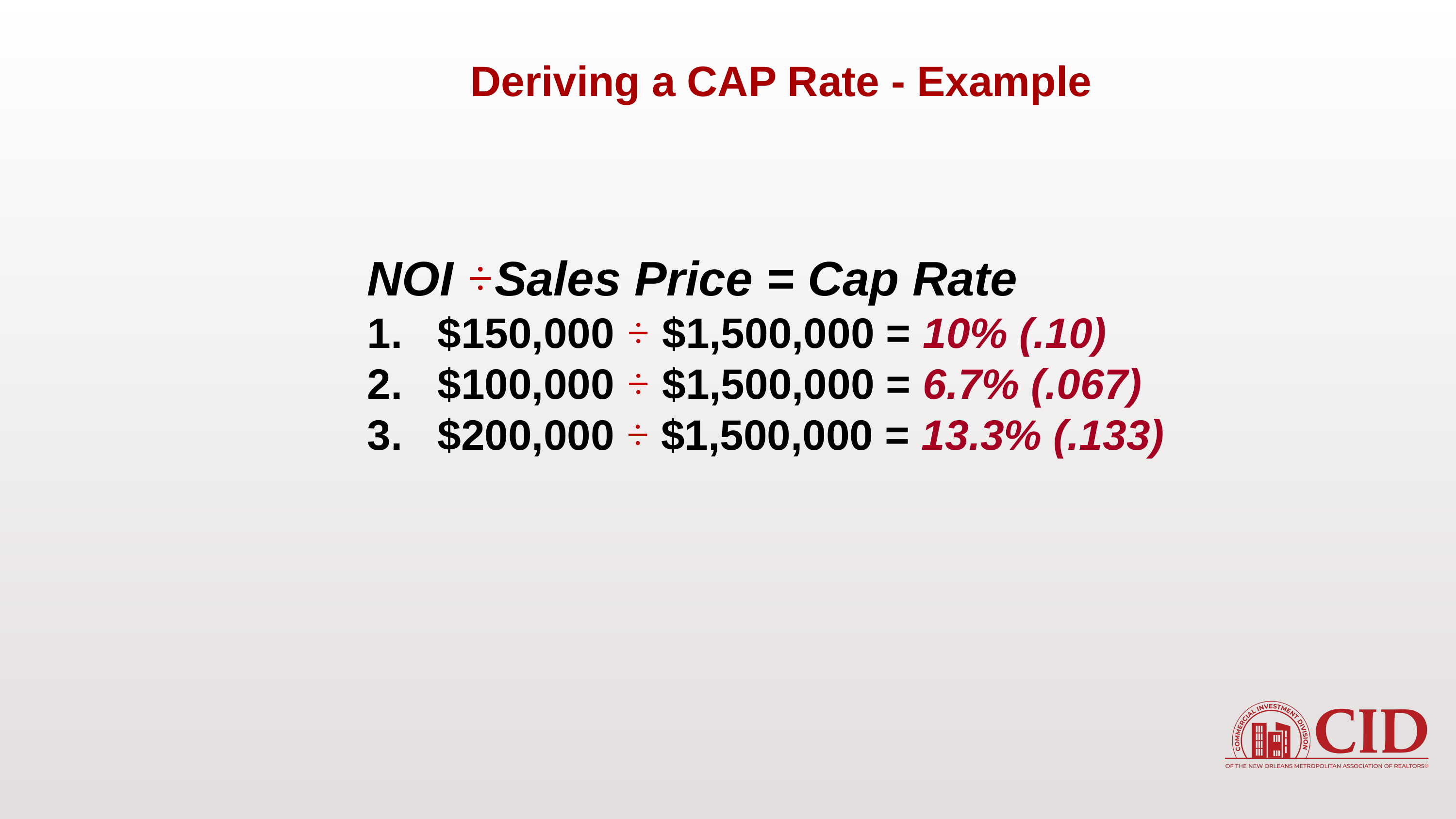

Deriving a CAP Rate - Example

NOI ÷Sales Price = Cap Rate
1.   $150,000 ÷ $1,500,000 = 10% (.10)
2.   $100,000 ÷ $1,500,000 = 6.7% (.067)
3.   $200,000 ÷ $1,500,000 = 13.3% (.133)